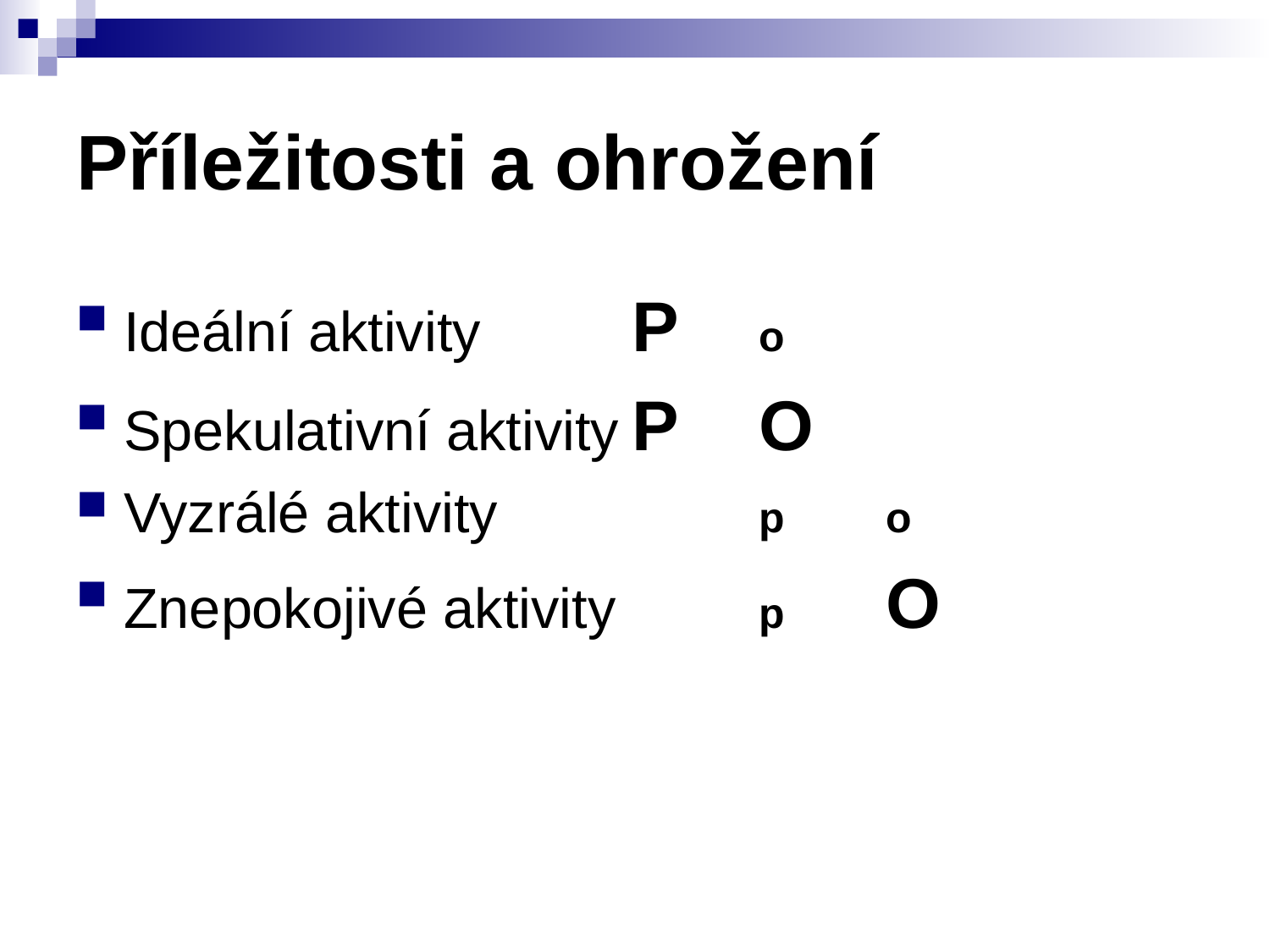

# Příležitosti a ohrožení
Ideální aktivity 		P	o
Spekulativní aktivity	P	O
Vyzrálé aktivity 		p	o
Znepokojivé aktivity 	p	O